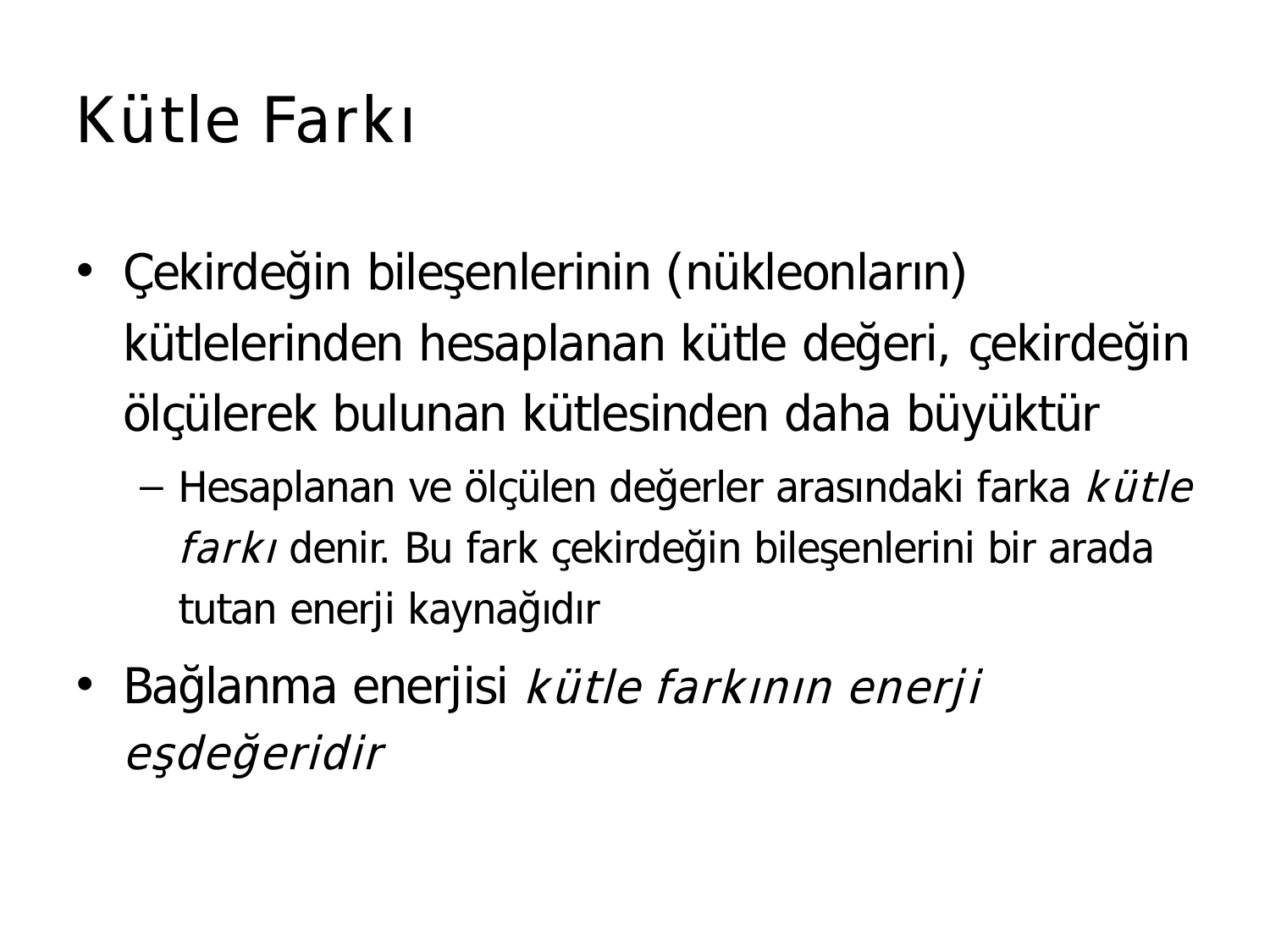

# Kütle Farkı
Çekirdeğin bileşenlerinin (nükleonların) kütlelerinden hesaplanan kütle değeri, çekirdeğin ölçülerek bulunan kütlesinden daha büyüktür
Hesaplanan ve ölçülen değerler arasındaki farka kütle farkı denir. Bu fark çekirdeğin bileşenlerini bir arada tutan enerji kaynağıdır
Bağlanma enerjisi kütle farkının enerji eşdeğeridir